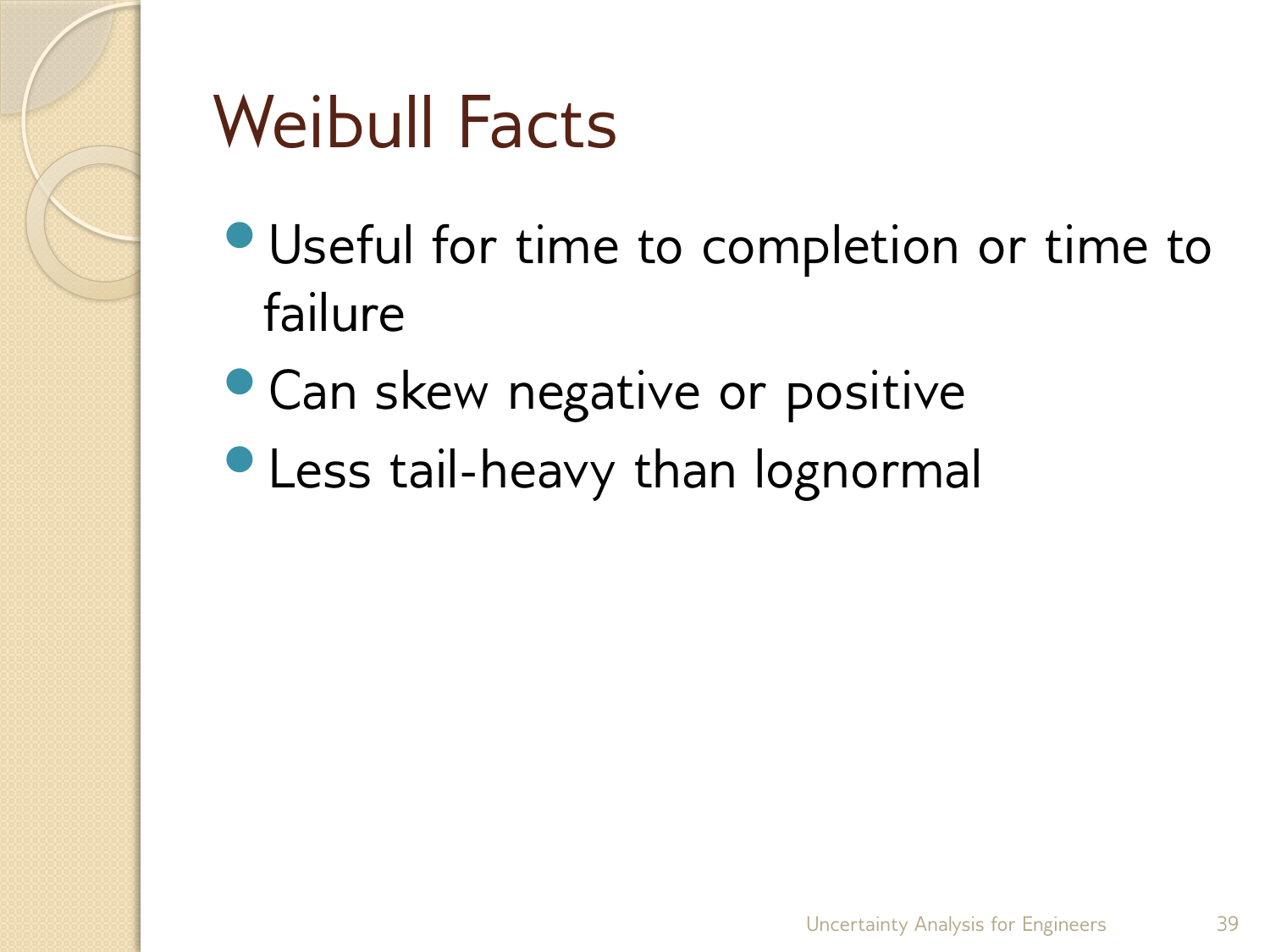

# Weibull Facts
Useful for time to completion or time to failure
Can skew negative or positive
Less tail-heavy than lognormal
Uncertainty Analysis for Engineers
39